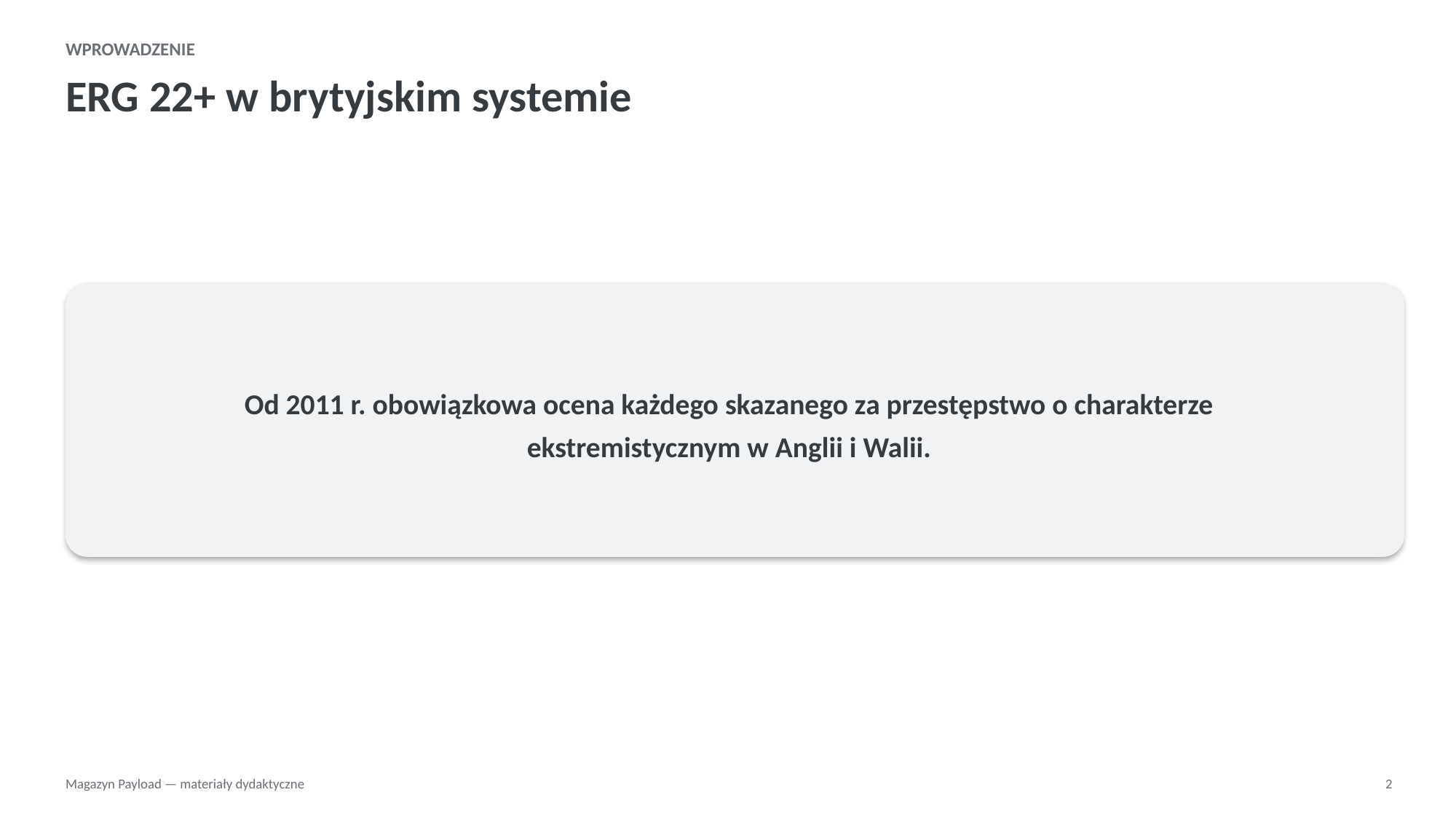

WPROWADZENIE
ERG 22+ w brytyjskim systemie

Od 2011 r. obowiązkowa ocena każdego skazanego za przestępstwo o charakterze ekstremistycznym w Anglii i Walii.
Magazyn Payload — materiały dydaktyczne
2